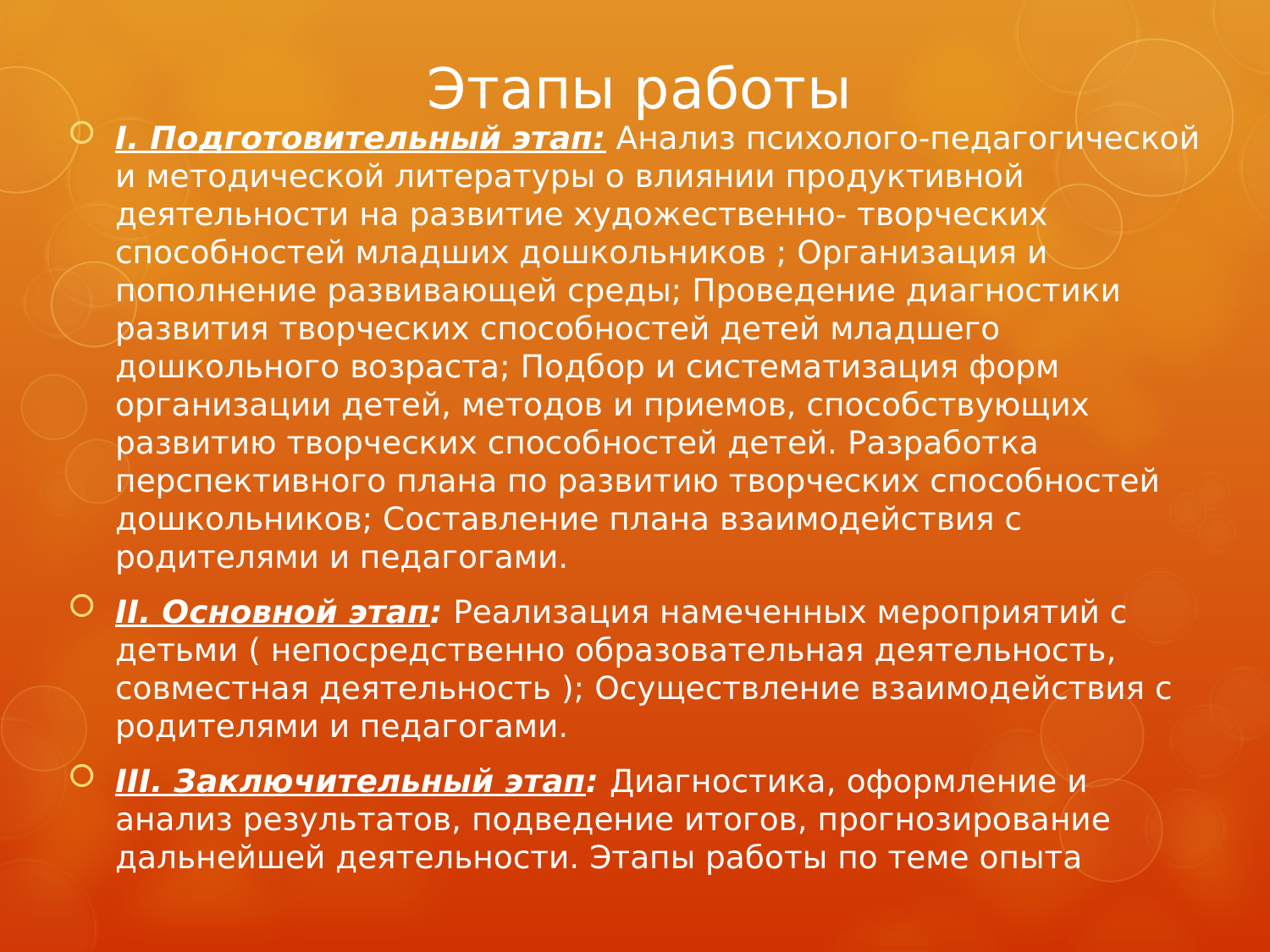

# Этапы работы
I. Подготовительный этап: Анализ психолого-педагогической и методической литературы о влиянии продуктивной деятельности на развитие художественно- творческих способностей младших дошкольников ; Организация и пополнение развивающей среды; Проведение диагностики развития творческих способностей детей младшего дошкольного возраста; Подбор и систематизация форм организации детей, методов и приемов, способствующих развитию творческих способностей детей. Разработка перспективного плана по развитию творческих способностей дошкольников; Составление плана взаимодействия с родителями и педагогами.
II. Основной этап: Реализация намеченных мероприятий с детьми ( непосредственно образовательная деятельность, совместная деятельность ); Осуществление взаимодействия с родителями и педагогами.
III. Заключительный этап: Диагностика, оформление и анализ результатов, подведение итогов, прогнозирование дальнейшей деятельности. Этапы работы по теме опыта